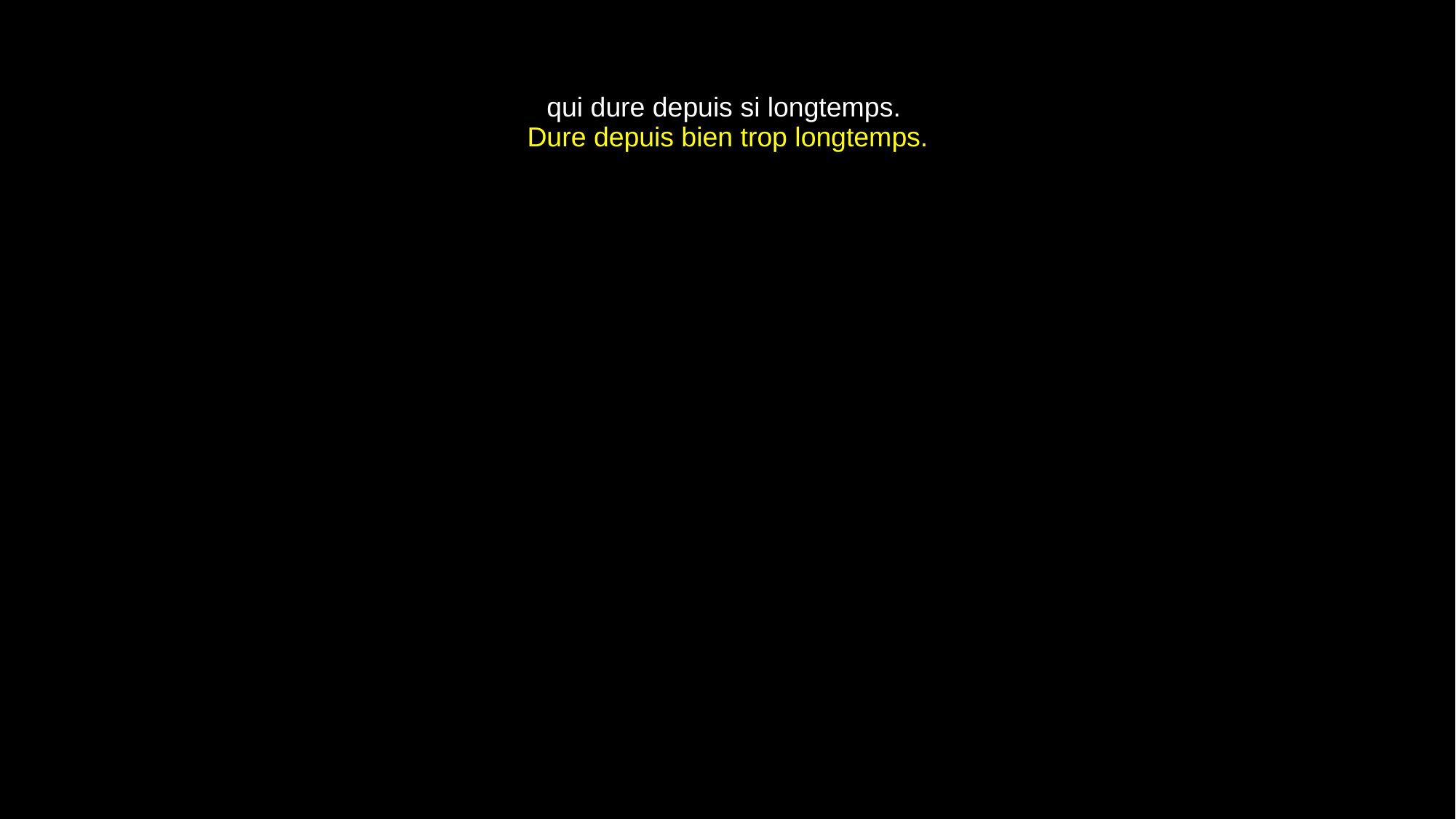

# qui dure depuis si longtemps. Dure depuis bien trop longtemps.